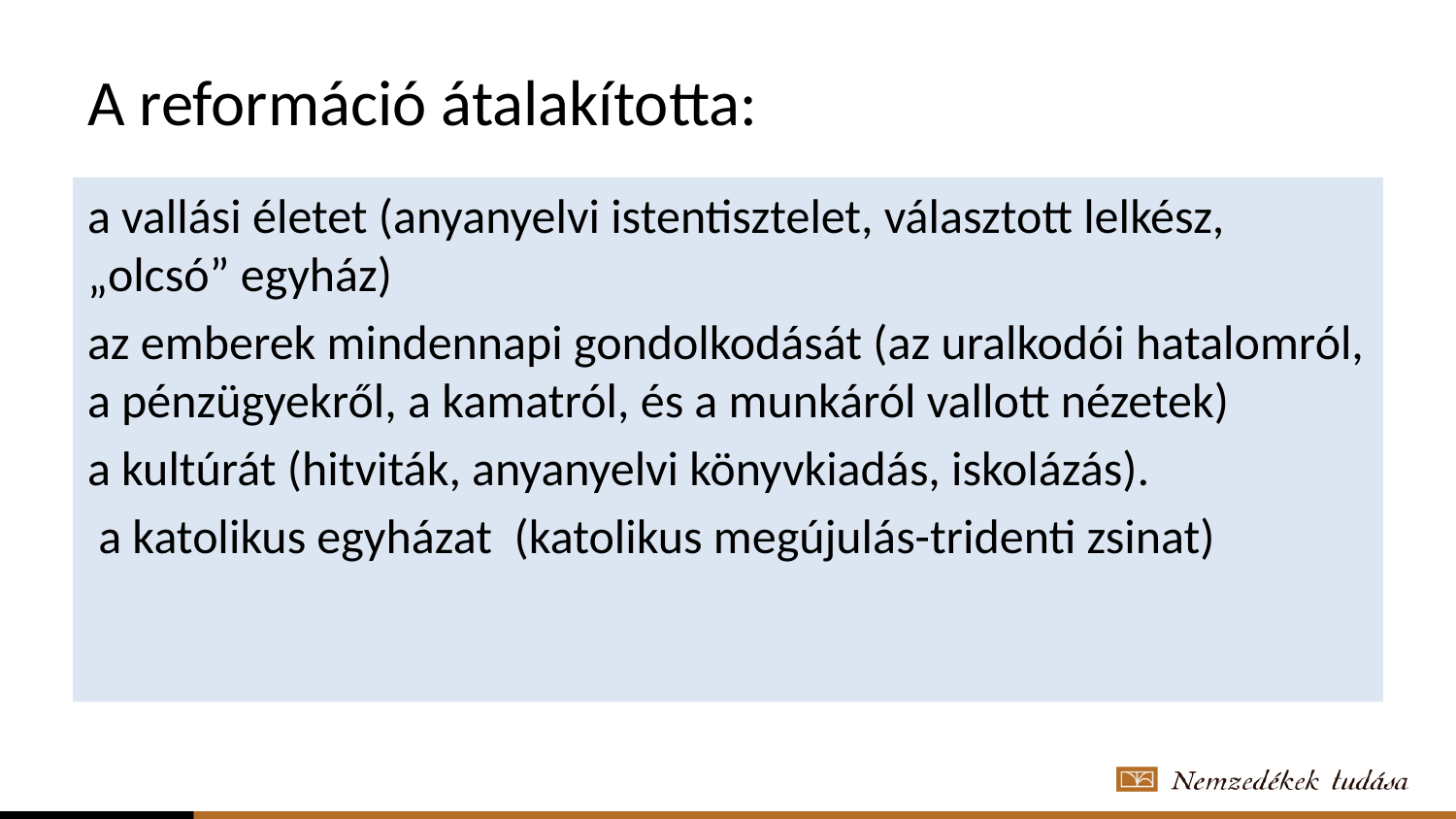

# A reformáció átalakította:
a vallási életet (anyanyelvi istentisztelet, választott lelkész, „olcsó” egyház)
az emberek mindennapi gondolkodását (az uralkodói hatalomról, a pénzügyekről, a kamatról, és a munkáról vallott nézetek)
a kultúrát (hitviták, anyanyelvi könyvkiadás, iskolázás).
 a katolikus egyházat  (katolikus megújulás-tridenti zsinat)